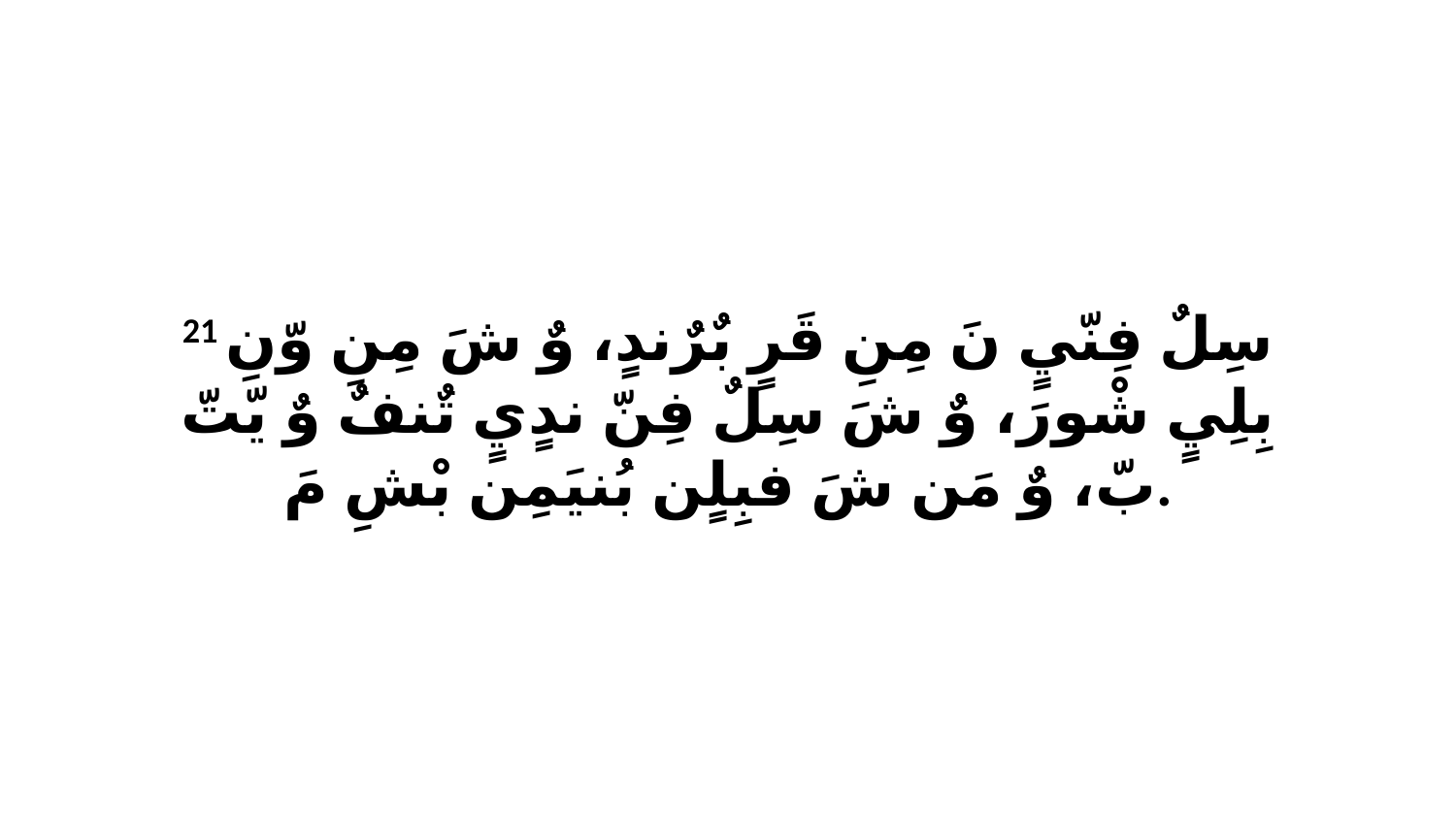

21 سِلٌ فِنّيٍ نَ مِنِ قَرٍ بٌرٌندٍ، وٌ شَ مِنِ وّنِ بِلِيٍ شْورَ، وٌ شَ سِلٌ فِنّ ندٍيٍ تٌنفٌ وٌ يّتّ بّ، وٌ مَن شَ فبِلٍن بُنيَمِن بْشِ مَ.